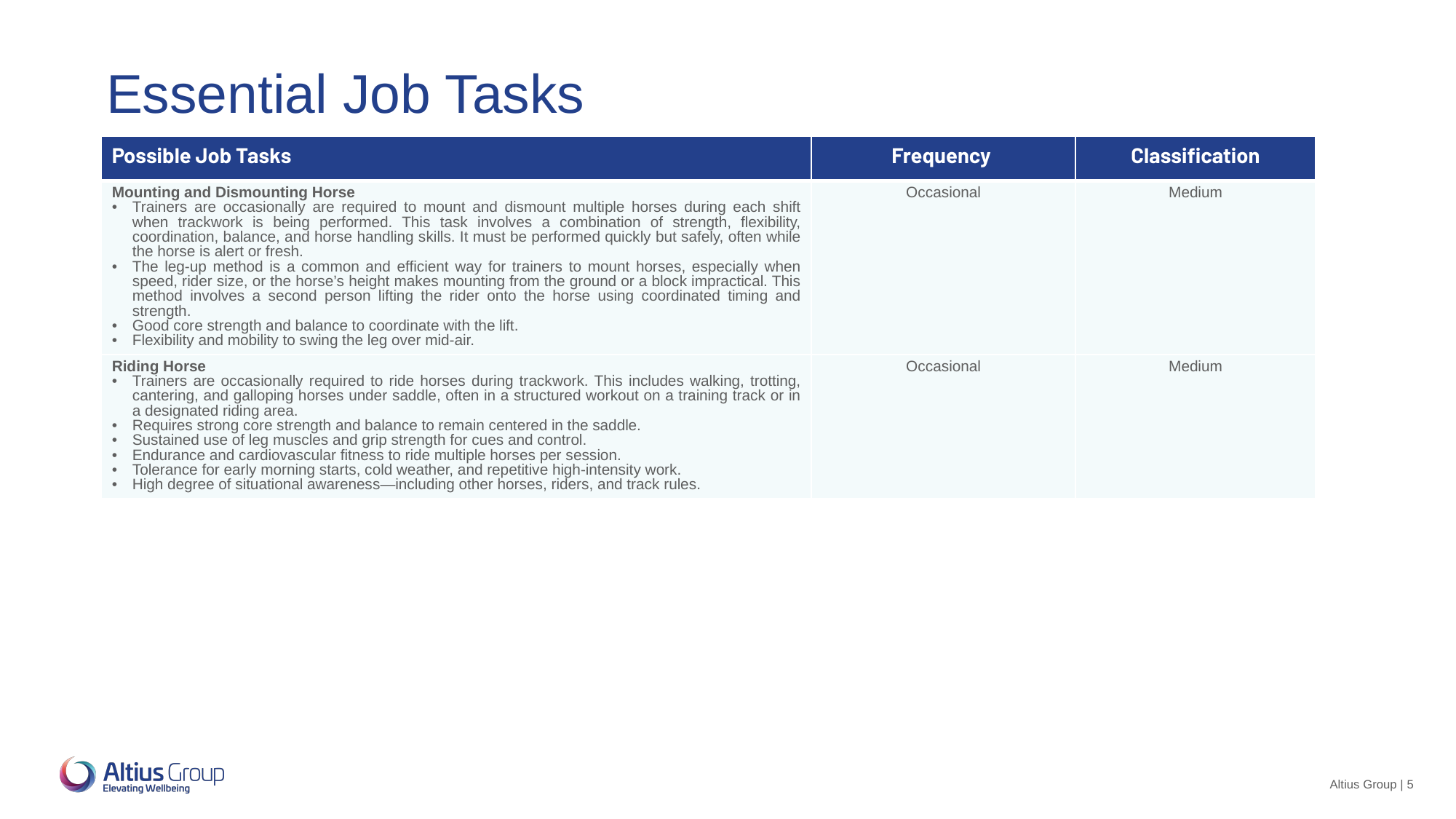

| Possible Job Tasks | Frequency | Classification |
| --- | --- | --- |
| Mounting and Dismounting Horse​ Trainers are occasionally are required to mount and dismount multiple horses during each shift when trackwork is being performed. This task involves a combination of strength, flexibility, coordination, balance, and horse handling skills. It must be performed quickly but safely, often while the horse is alert or fresh.​ The leg-up method is a common and efficient way for trainers to mount horses, especially when speed, rider size, or the horse’s height makes mounting from the ground or a block impractical. This method involves a second person lifting the rider onto the horse using coordinated timing and strength.​ Good core strength and balance to coordinate with the lift.​ Flexibility and mobility to swing the leg over mid-air.​ | Occasional | Medium​ |
| Riding Horse​ Trainers are occasionally required to ride horses during trackwork. This includes walking, trotting, cantering, and galloping horses under saddle, often in a structured workout on a training track or in a designated riding area. ​ Requires strong core strength and balance to remain centered in the saddle.​ Sustained use of leg muscles and grip strength for cues and control.​ Endurance and cardiovascular fitness to ride multiple horses per session.​ Tolerance for early morning starts, cold weather, and repetitive high-intensity work.​ High degree of situational awareness—including other horses, riders, and track rules.​ | Occasional​ | Medium​ |